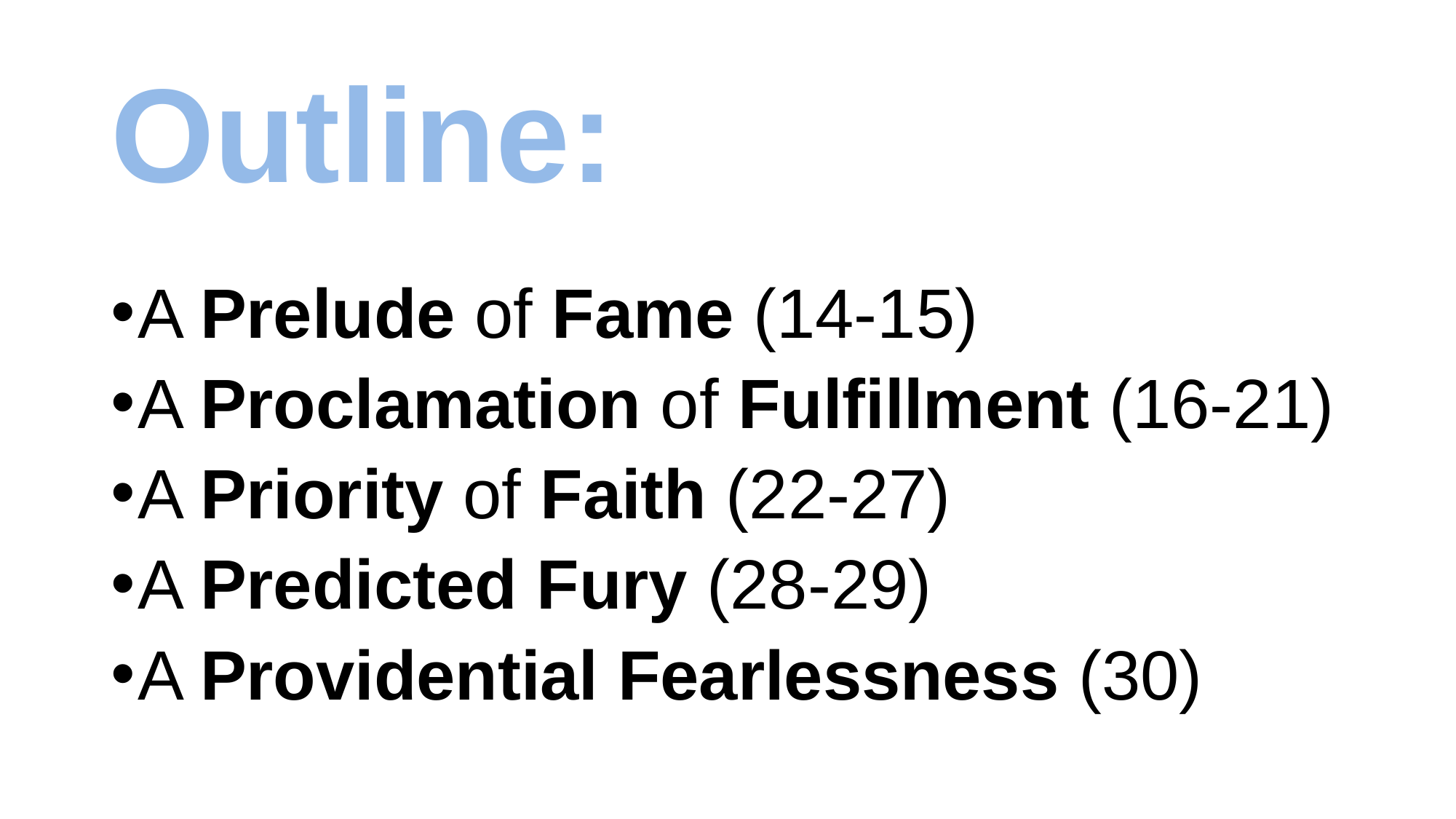

# Outline:
A Prelude of Fame (14-15)
A Proclamation of Fulfillment (16-21)
A Priority of Faith (22-27)
A Predicted Fury (28-29)
A Providential Fearlessness (30)